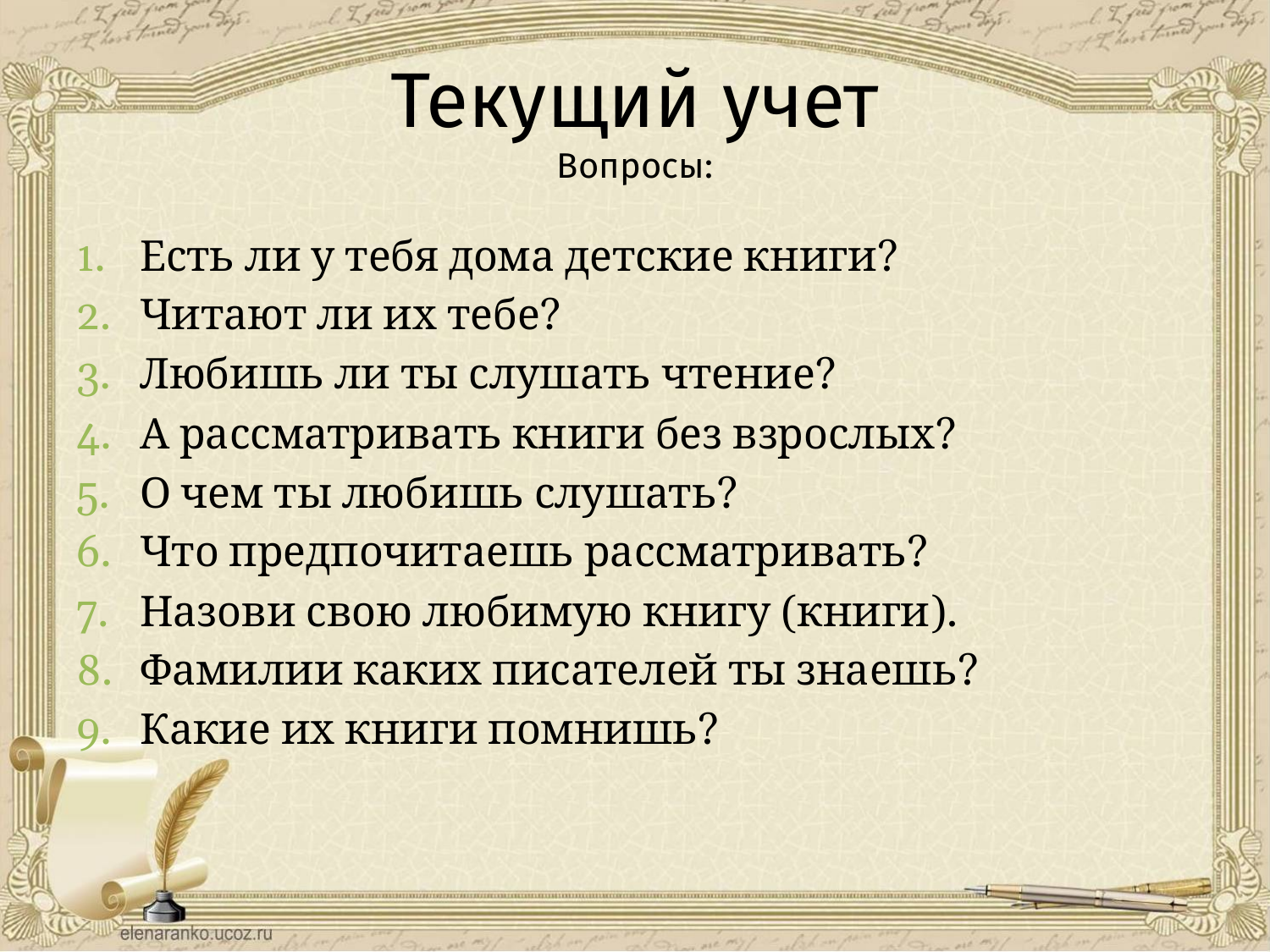

# Текущий учет Вопросы:
Есть ли у тебя дома детские книги?
Читают ли их тебе?
Любишь ли ты слушать чтение?
А рассматривать книги без взрослых?
О чем ты любишь слушать?
Что предпочитаешь рассматривать?
Назови свою любимую книгу (книги).
Фамилии каких писателей ты знаешь?
Какие их книги помнишь?